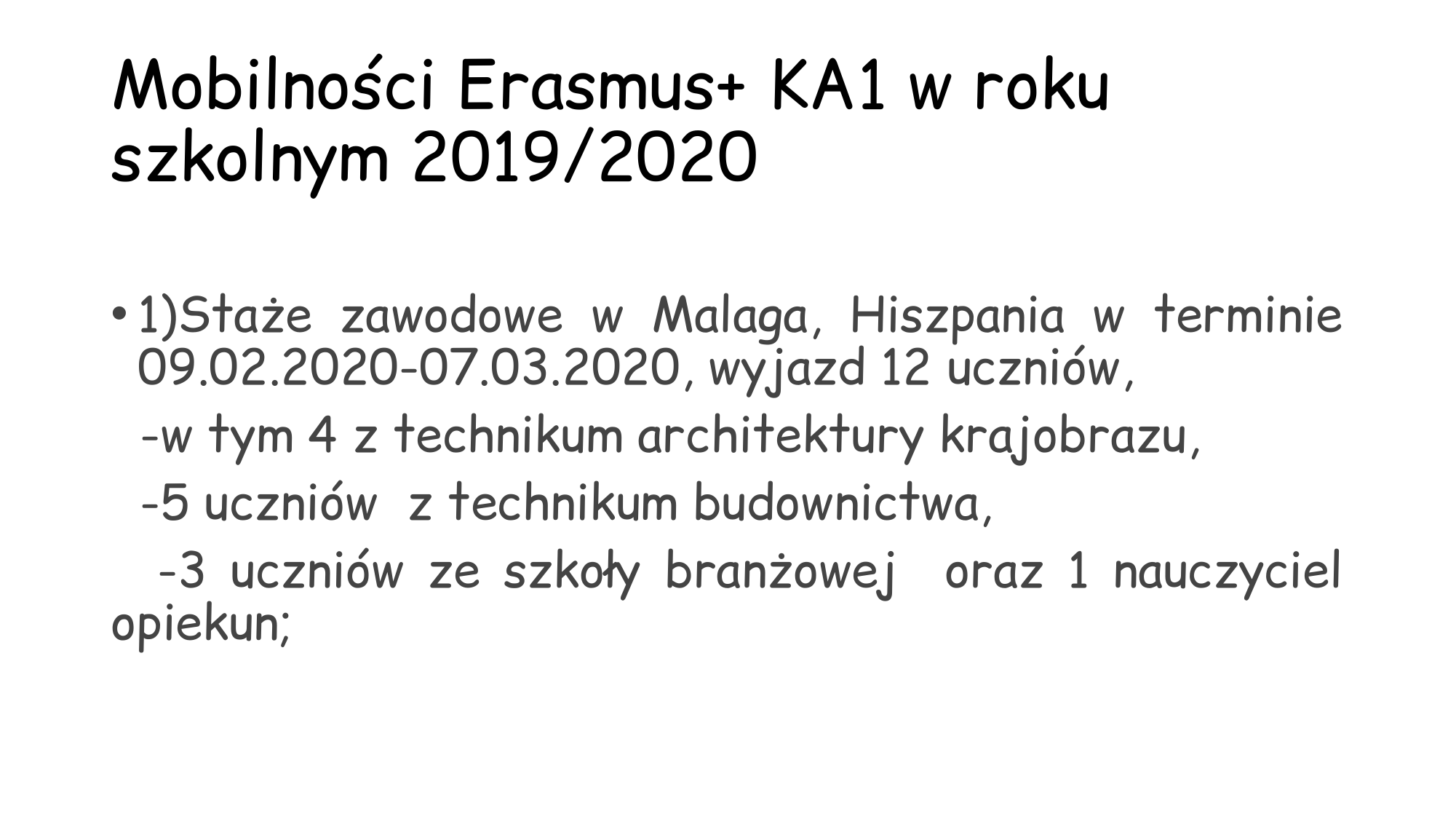

# Mobilności Erasmus+ KA1 w roku szkolnym 2019/2020

1)Staże zawodowe w Malaga, Hiszpania w terminie 09.02.2020-07.03.2020, wyjazd 12 uczniów,
  -w tym 4 z technikum architektury krajobrazu,
  -5 uczniów  z technikum budownictwa,
  -3 uczniów ze szkoły branżowej  oraz 1 nauczyciel opiekun;